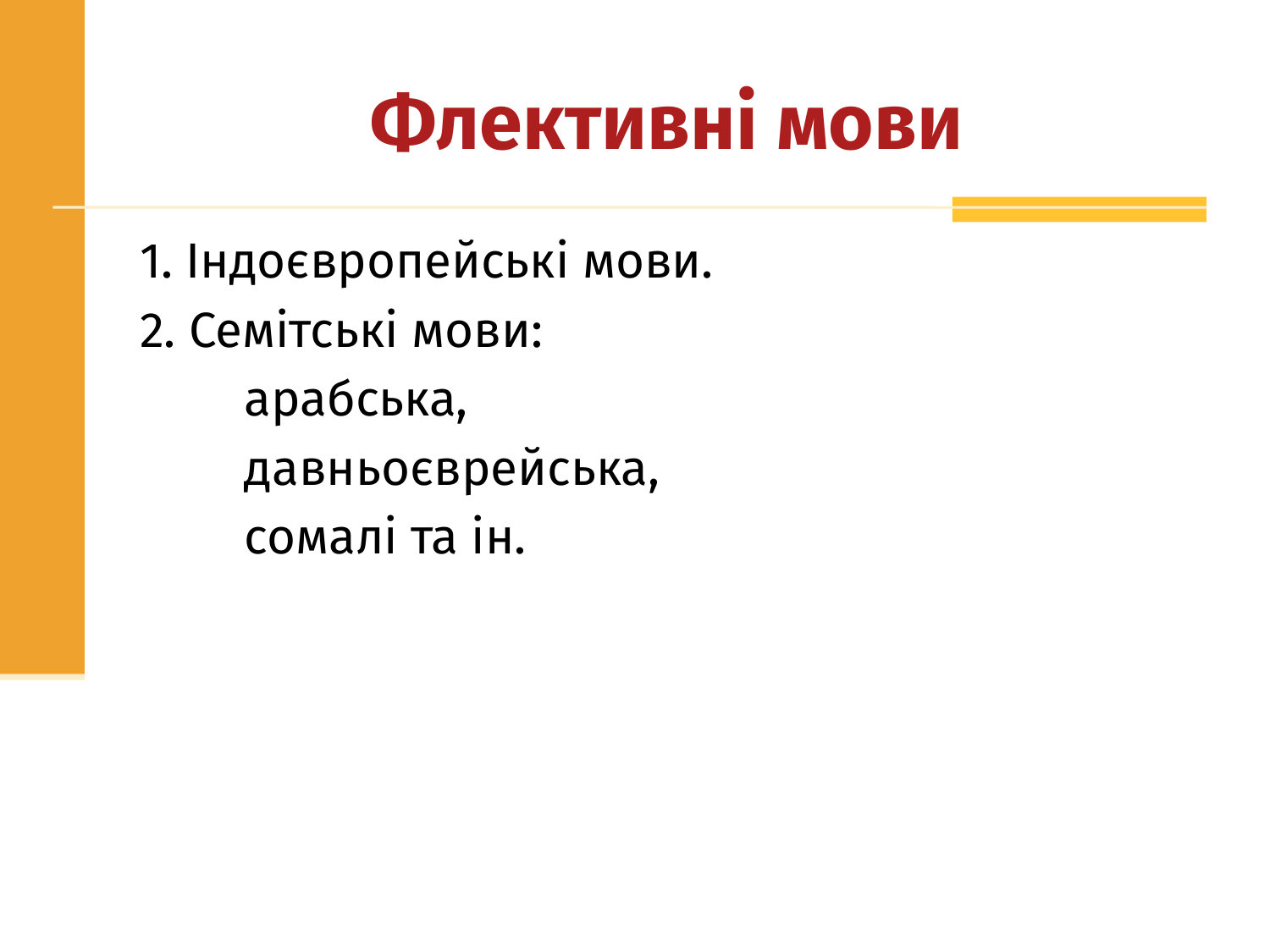

# Флективні мови
1. Індоєвропейські мови.
2. Семітські мови:
        арабська,
        давньоєврейська,
        сомалі та ін.